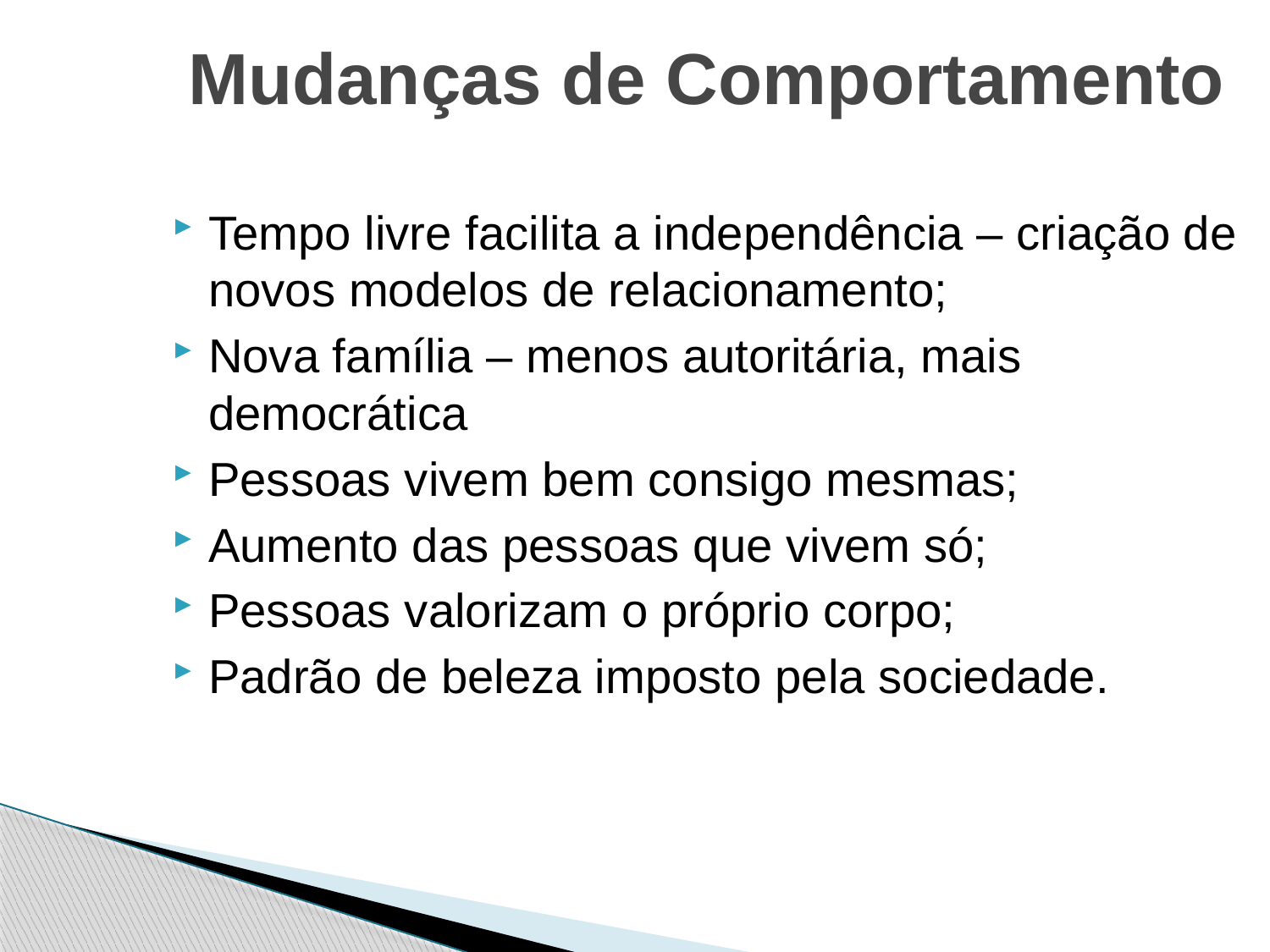

# Mudanças de Comportamento
Tempo livre facilita a independência – criação de novos modelos de relacionamento;
Nova família – menos autoritária, mais democrática
Pessoas vivem bem consigo mesmas;
Aumento das pessoas que vivem só;
Pessoas valorizam o próprio corpo;
Padrão de beleza imposto pela sociedade.